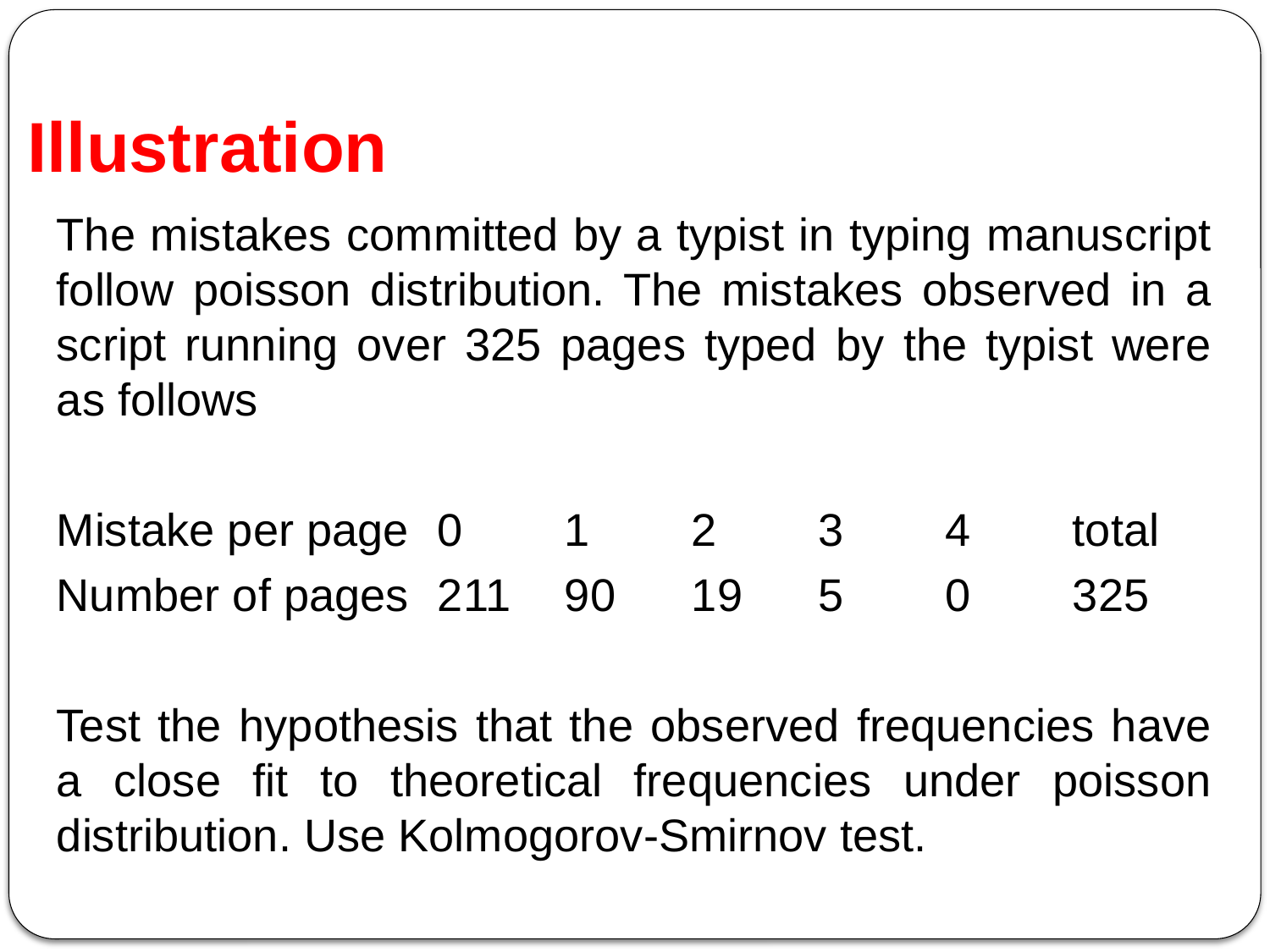

# Illustration
The mistakes committed by a typist in typing manuscript follow poisson distribution. The mistakes observed in a script running over 325 pages typed by the typist were as follows

Mistake per page	0	1	2	3	4	total
Number of pages	211	90	19	5	0	325

Test the hypothesis that the observed frequencies have a close fit to theoretical frequencies under poisson distribution. Use Kolmogorov-Smirnov test.